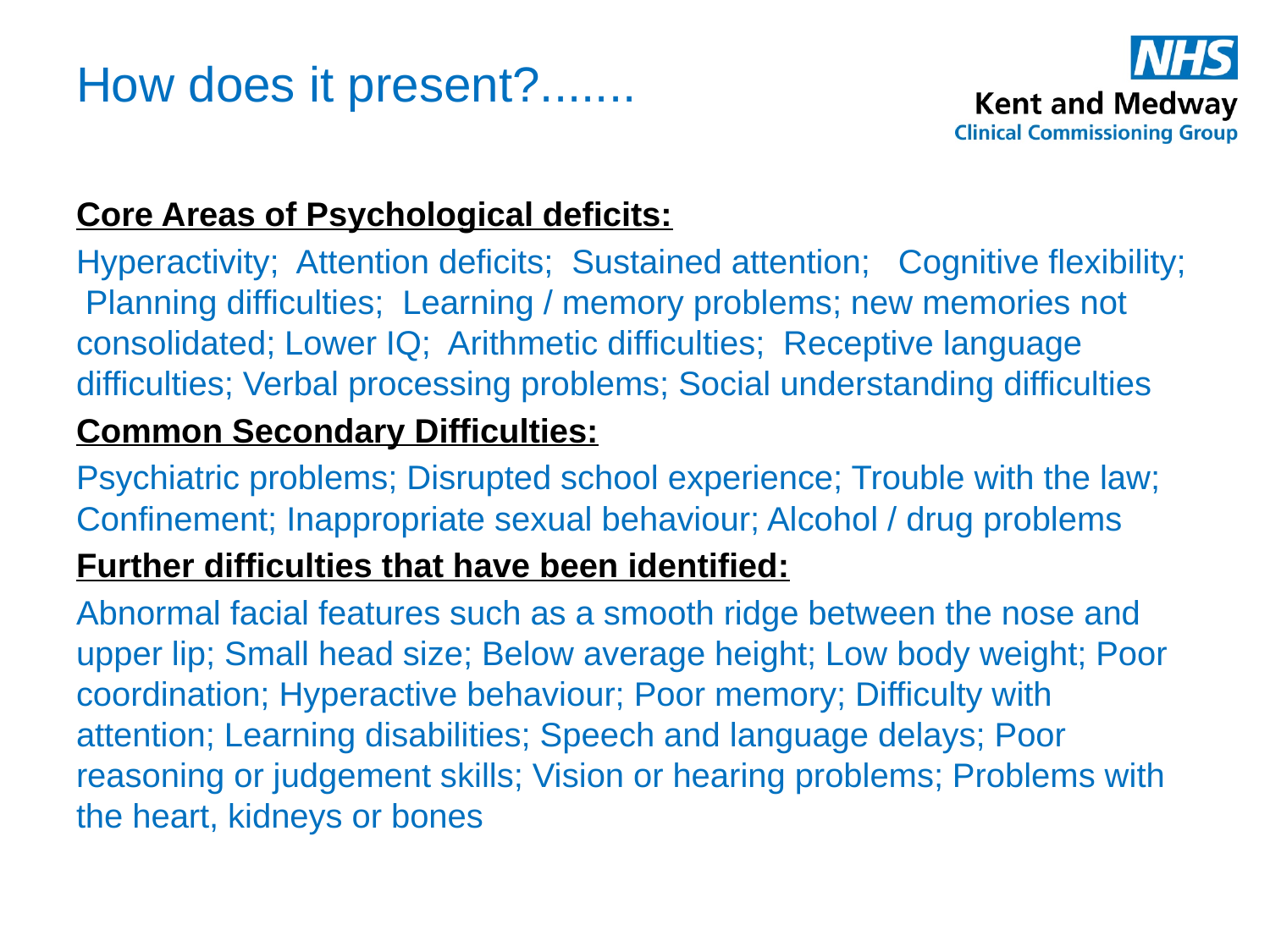

# How does it present?.......
Core Areas of Psychological deficits:
Hyperactivity;  Attention deficits;  Sustained attention;   Cognitive flexibility;  Planning difficulties;  Learning / memory problems; new memories not consolidated; Lower IQ;  Arithmetic difficulties;  Receptive language difficulties; Verbal processing problems; Social understanding difficulties
Common Secondary Difficulties:
Psychiatric problems; Disrupted school experience; Trouble with the law; Confinement; Inappropriate sexual behaviour; Alcohol / drug problems
Further difficulties that have been identified:
Abnormal facial features such as a smooth ridge between the nose and upper lip; Small head size; Below average height; Low body weight; Poor coordination; Hyperactive behaviour; Poor memory; Difficulty with attention; Learning disabilities; Speech and language delays; Poor reasoning or judgement skills; Vision or hearing problems; Problems with the heart, kidneys or bones